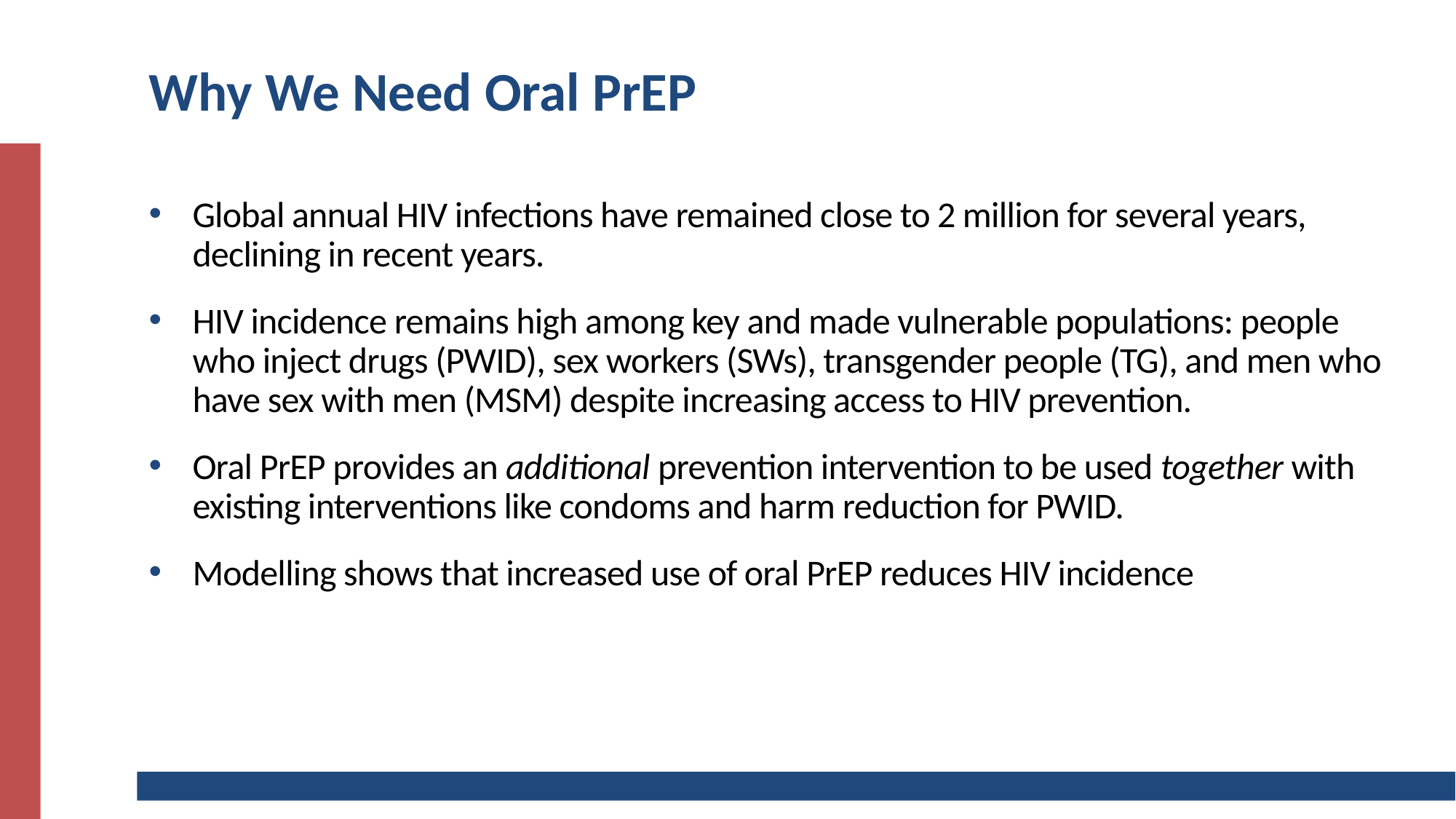

# Why We Need Oral PrEP
Global annual HIV infections have remained close to 2 million for several years, declining in recent years.
HIV incidence remains high among key and made vulnerable populations: people who inject drugs (PWID), sex workers (SWs), transgender people (TG), and men who have sex with men (MSM) despite increasing access to HIV prevention.
Oral PrEP provides an additional prevention intervention to be used together with existing interventions like condoms and harm reduction for PWID.
Modelling shows that increased use of oral PrEP reduces HIV incidence